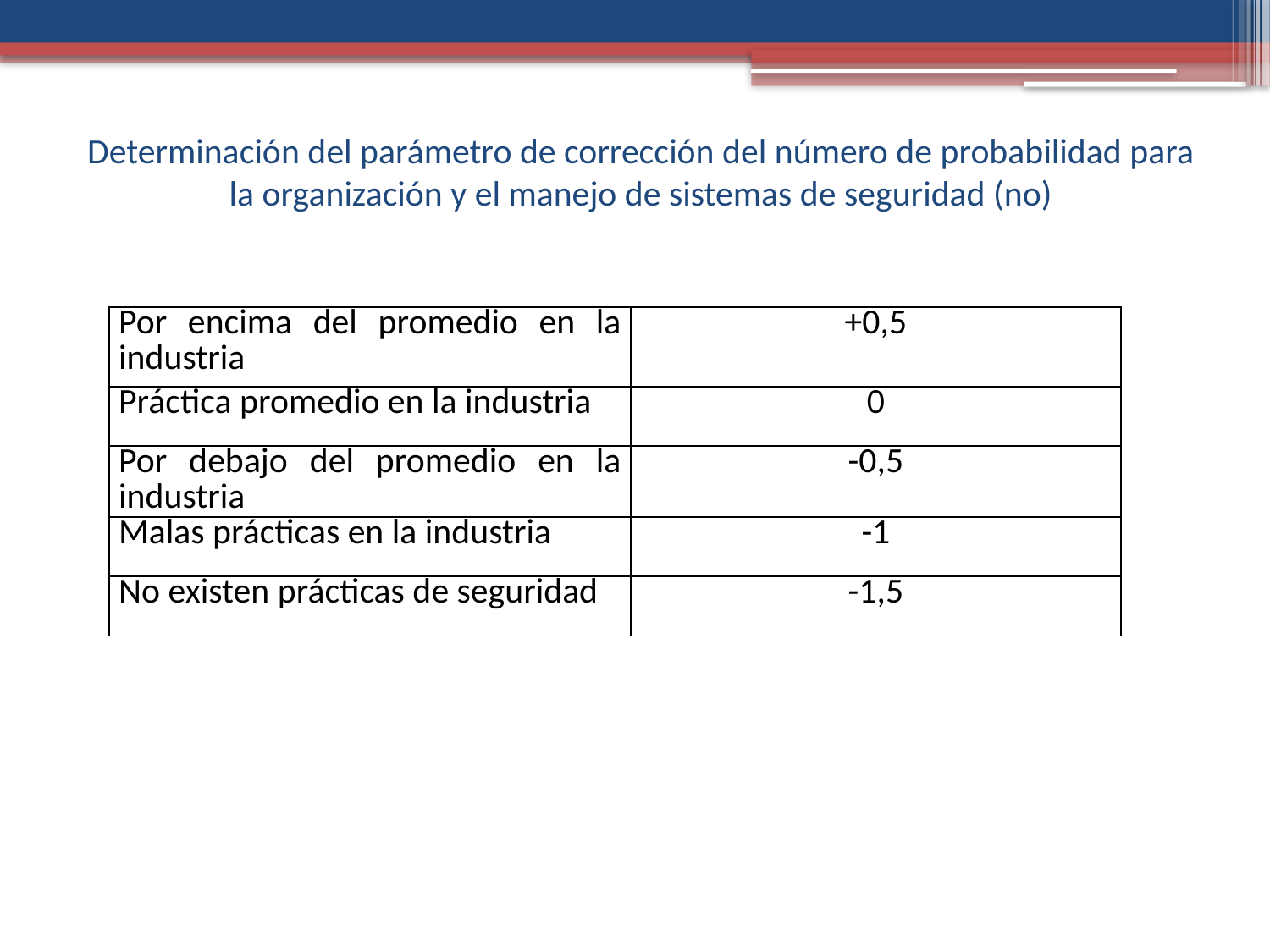

# Determinación del parámetro de corrección del número de probabilidad para la organización y el manejo de sistemas de seguridad (no)
| Por encima del promedio en la industria | +0,5 |
| --- | --- |
| Práctica promedio en la industria | 0 |
| Por debajo del promedio en la industria | -0,5 |
| Malas prácticas en la industria | -1 |
| No existen prácticas de seguridad | -1,5 |